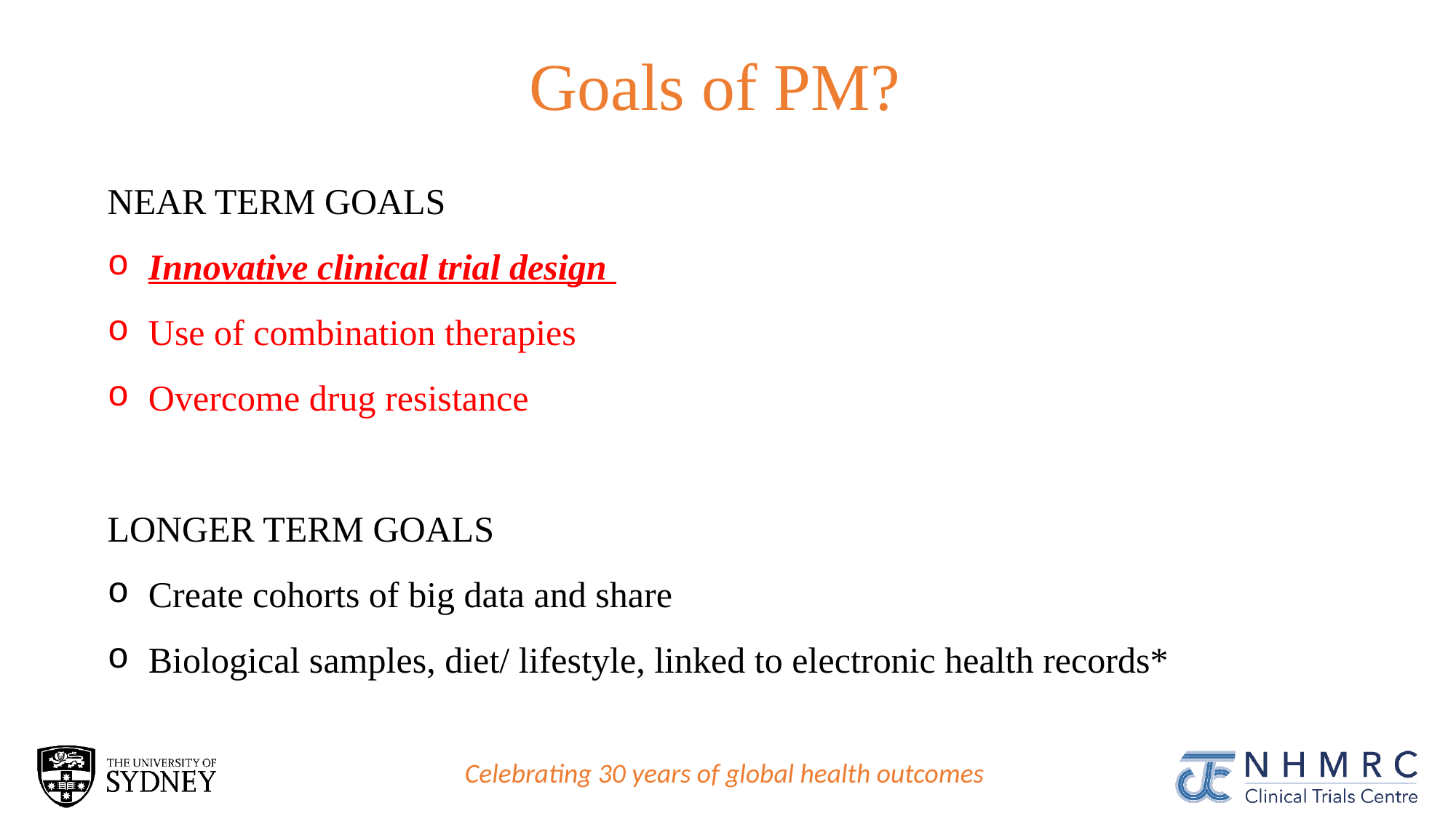

# Goals of PM?
NEAR TERM GOALS
Innovative clinical trial design
Use of combination therapies
Overcome drug resistance

LONGER TERM GOALS
Create cohorts of big data and share
Biological samples, diet/ lifestyle, linked to electronic health records*